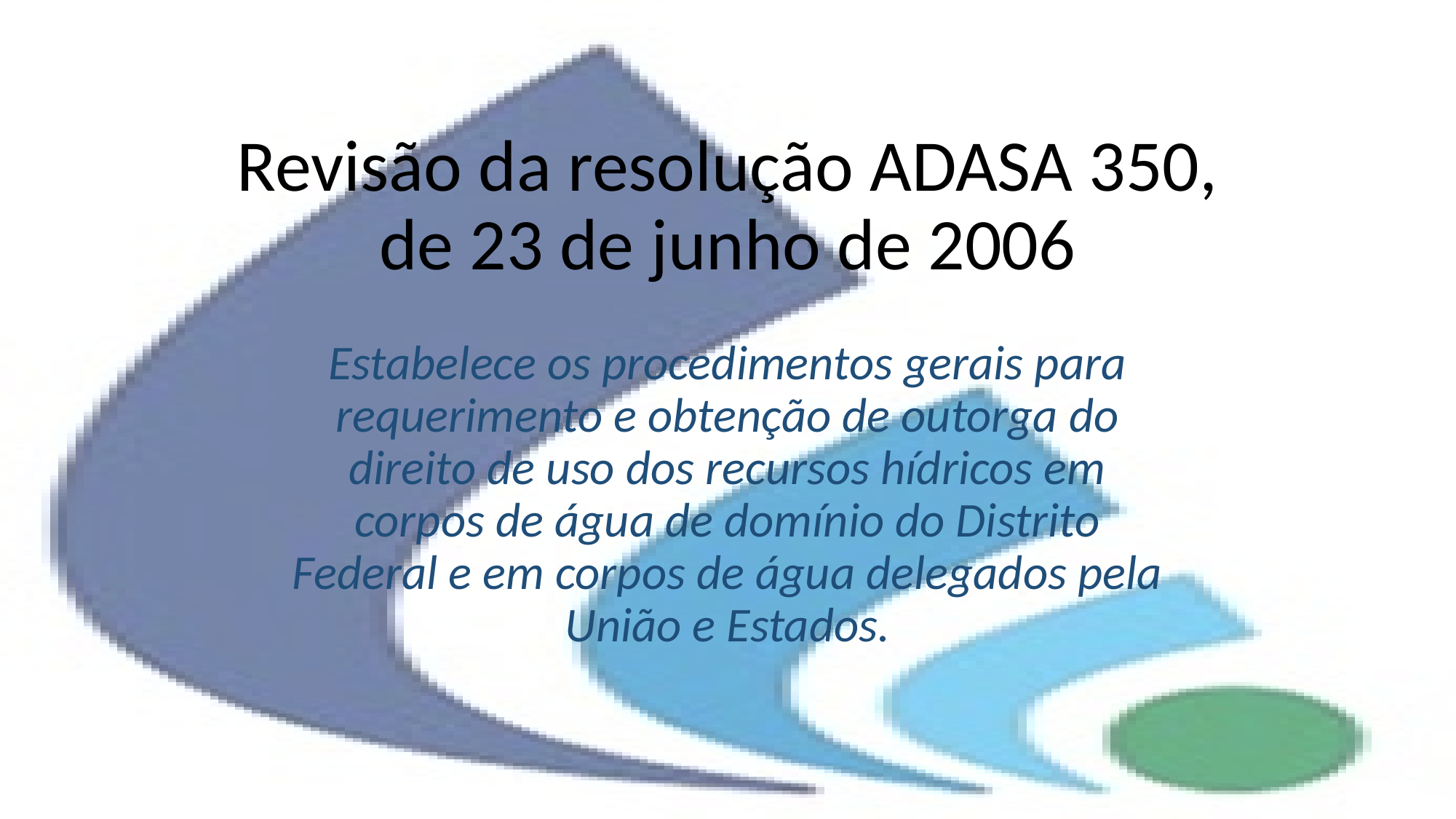

# Revisão da resolução ADASA 350, de 23 de junho de 2006 Estabelece os procedimentos gerais para requerimento e obtenção de outorga do direito de uso dos recursos hídricos em corpos de água de domínio do Distrito Federal e em corpos de água delegados pela União e Estados.